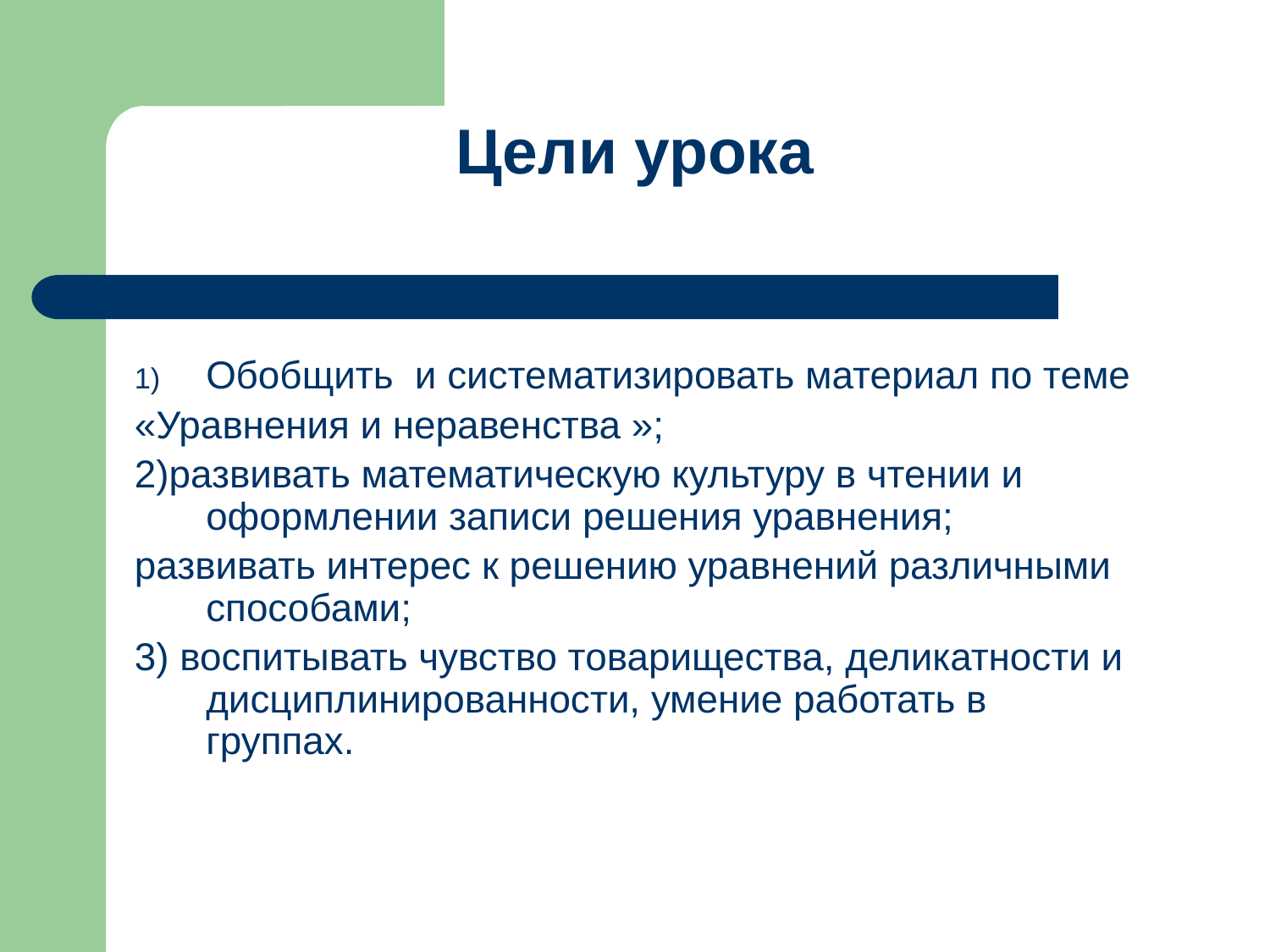

Цели урока
Обобщить  и систематизировать материал по теме
«Уравнения и неравенства »;
2)развивать математическую культуру в чтении и оформлении записи решения уравнения;
развивать интерес к решению уравнений различными способами;
3) воспитывать чувство товарищества, деликатности и дисциплинированности, умение работать в группах.